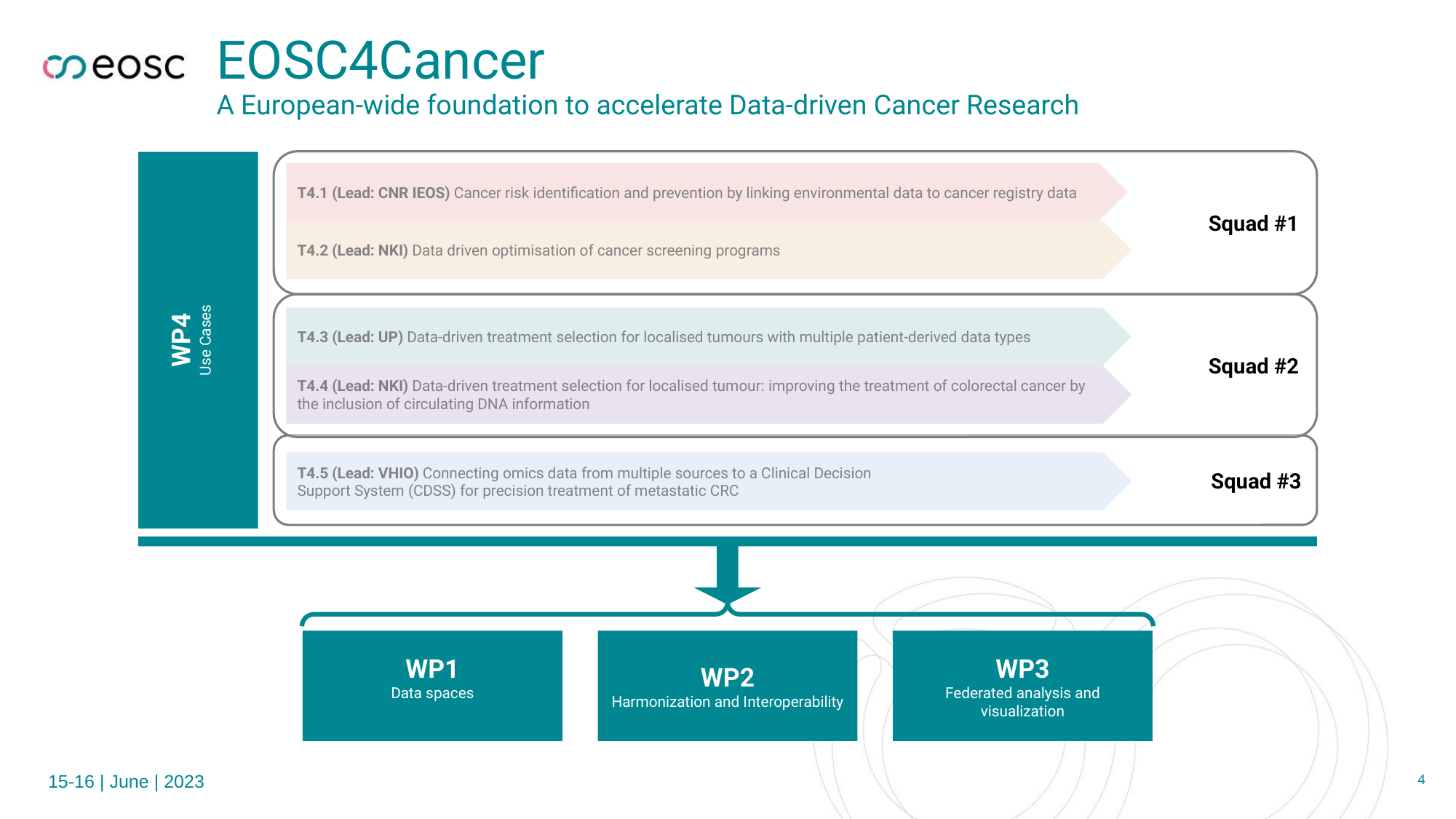

# EOSC4Cancer
A European-wide foundation to accelerate Data-driven Cancer Research
Squad #1
T4.1 (Lead: CNR IEOS) Cancer risk identification and prevention by linking environmental data to cancer registry data

T4.2 (Lead: NKI) Data driven optimisation of cancer screening programs
WP4
Use Cases
Squad #2
T4.3 (Lead: UP) Data-driven treatment selection for localised tumours with multiple patient-derived data types
T4.4 (Lead: NKI) Data-driven treatment selection for localised tumour: improving the treatment of colorectal cancer by the inclusion of circulating DNA information
Squad #3
T4.5 (Lead: VHIO) Connecting omics data from multiple sources to a Clinical Decision
Support System (CDSS) for precision treatment of metastatic CRC

WP1
Data spaces
WP2
Harmonization and Interoperability
WP3
Federated analysis and visualization
15-16 | June | 2023
4
4